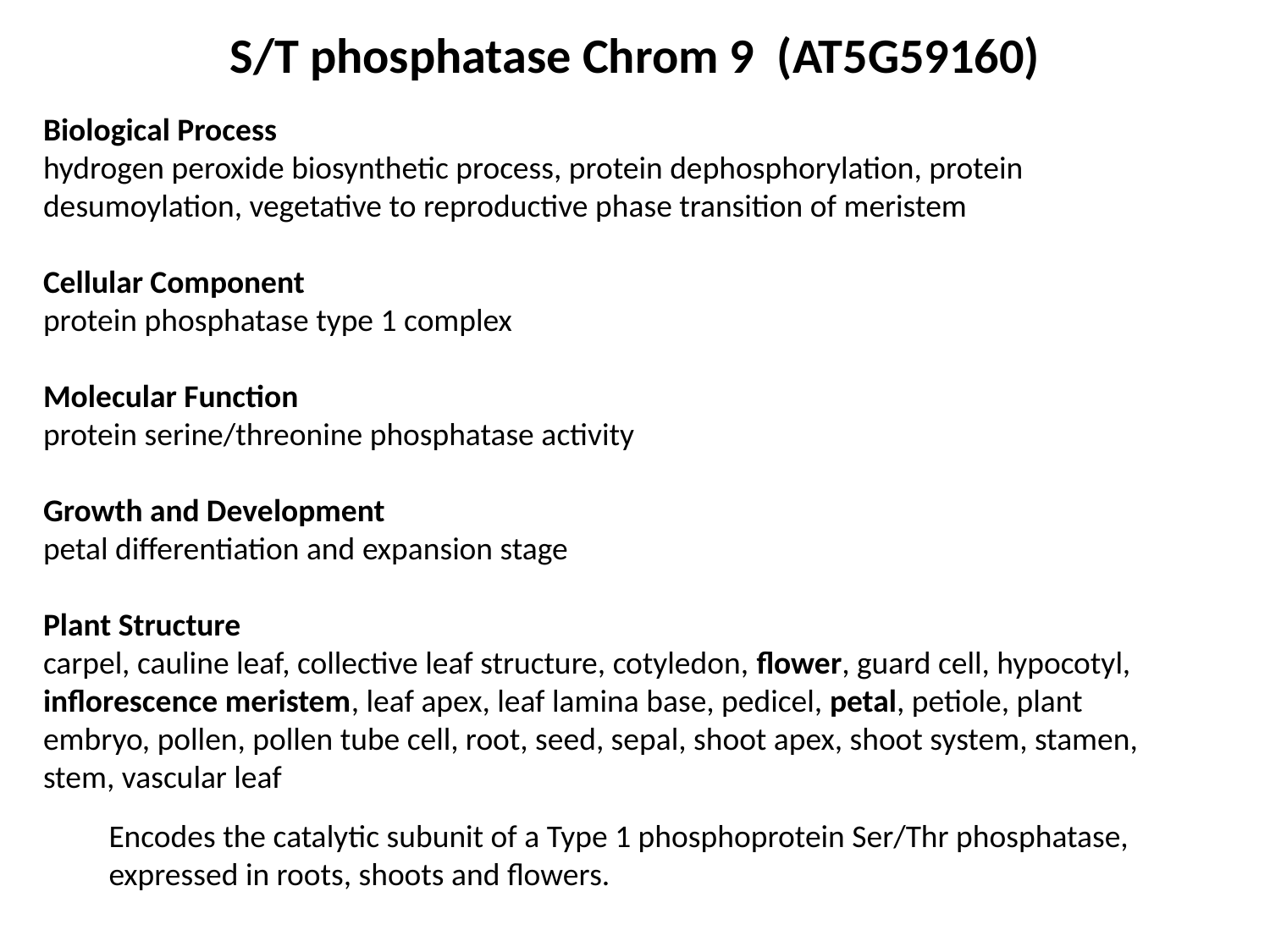

S/T phosphatase Chrom 9  (AT5G59160)
Biological Process
hydrogen peroxide biosynthetic process, protein dephosphorylation, protein desumoylation, vegetative to reproductive phase transition of meristem

Cellular Component
protein phosphatase type 1 complex

Molecular Function
protein serine/threonine phosphatase activity

Growth and Development
petal differentiation and expansion stage

Plant Structure
carpel, cauline leaf, collective leaf structure, cotyledon, flower, guard cell, hypocotyl, inflorescence meristem, leaf apex, leaf lamina base, pedicel, petal, petiole, plant embryo, pollen, pollen tube cell, root, seed, sepal, shoot apex, shoot system, stamen, stem, vascular leaf
Encodes the catalytic subunit of a Type 1 phosphoprotein Ser/Thr phosphatase, expressed in roots, shoots and flowers.